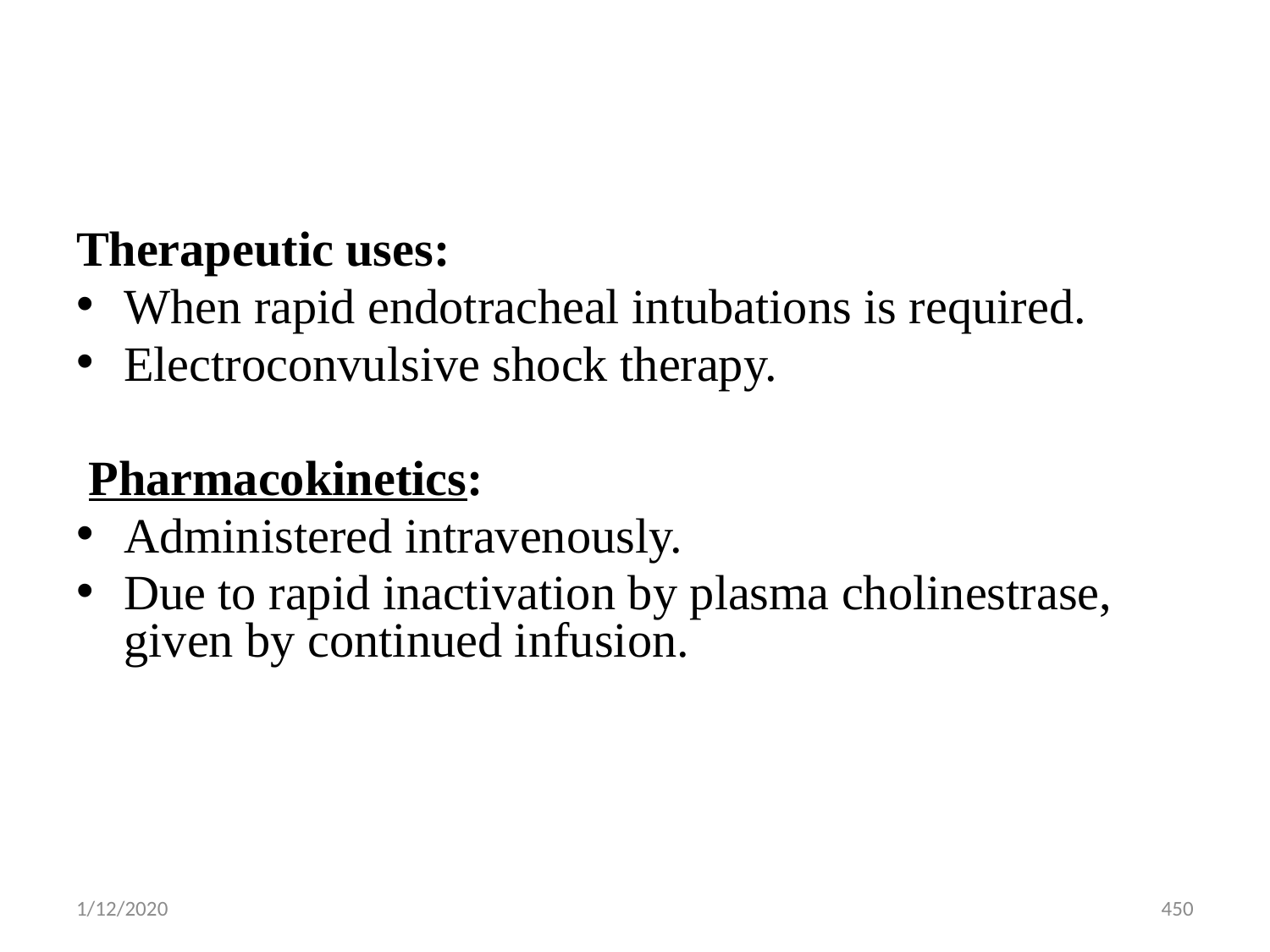

#
Therapeutic uses:
When rapid endotracheal intubations is required.
Electroconvulsive shock therapy.

 Pharmacokinetics:
Administered intravenously.
Due to rapid inactivation by plasma cholinestrase, given by continued infusion.
450
1/12/2020